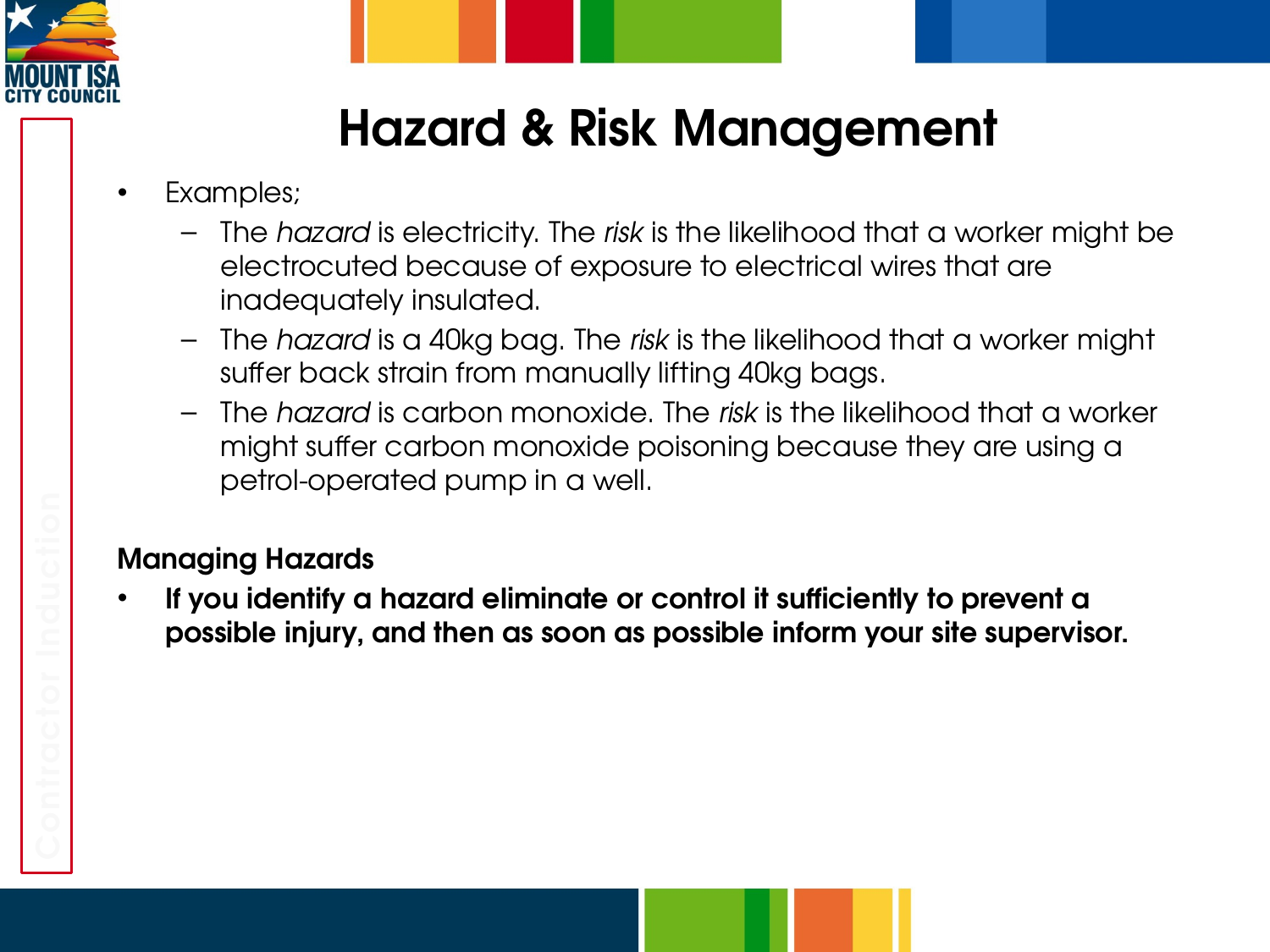

# Hazard & Risk Management
Examples;
The hazard is electricity. The risk is the likelihood that a worker might be electrocuted because of exposure to electrical wires that are inadequately insulated.
The hazard is a 40kg bag. The risk is the likelihood that a worker might suffer back strain from manually lifting 40kg bags.
The hazard is carbon monoxide. The risk is the likelihood that a worker might suffer carbon monoxide poisoning because they are using a petrol-operated pump in a well.

Managing Hazards
If you identify a hazard eliminate or control it sufficiently to prevent a possible injury, and then as soon as possible inform your site supervisor.

Contractor Induction